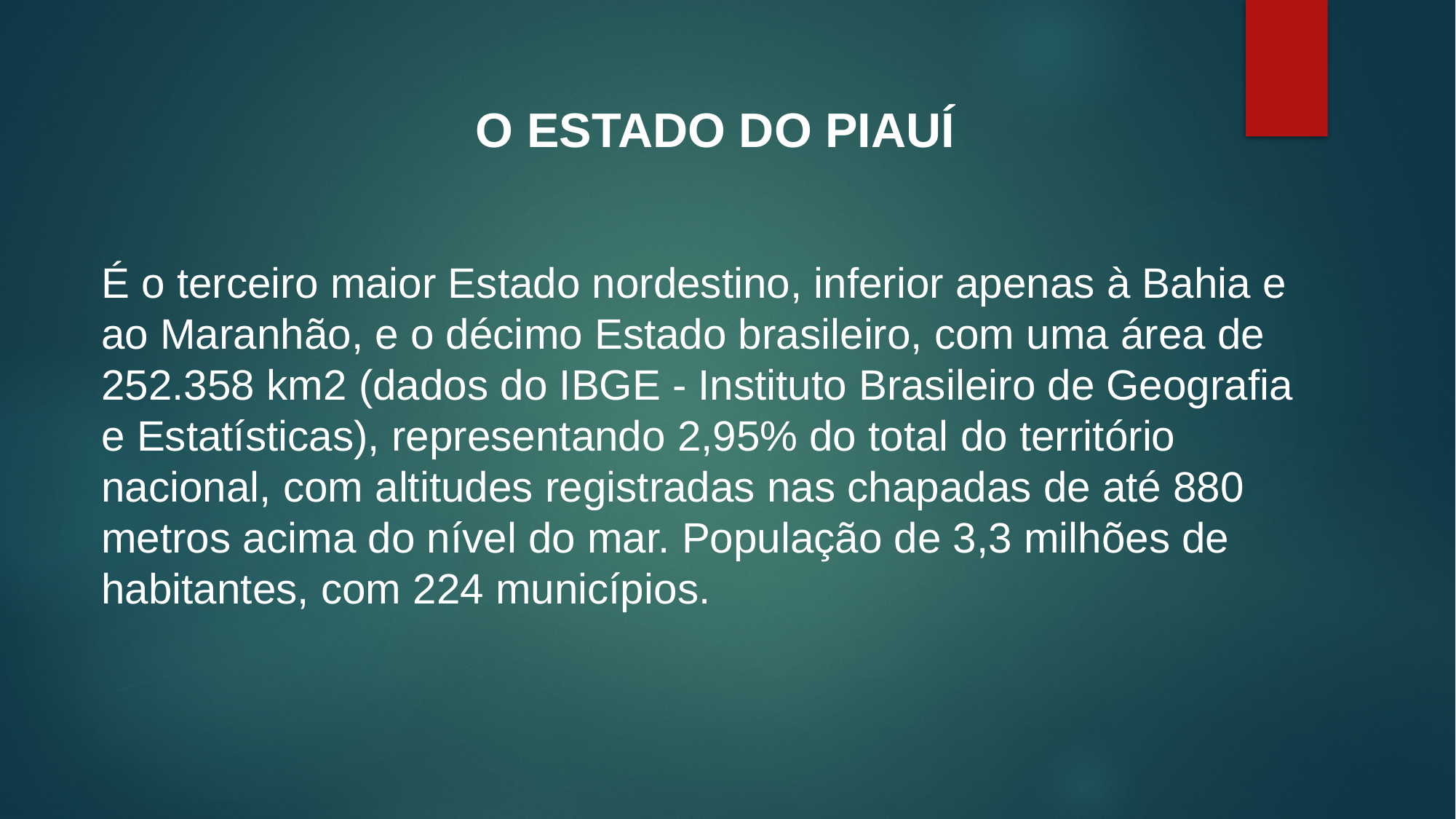

O ESTADO DO PIAUÍ

É o terceiro maior Estado nordestino, inferior apenas à Bahia e ao Maranhão, e o décimo Estado brasileiro, com uma área de 252.358 km2 (dados do IBGE - Instituto Brasileiro de Geografia e Estatísticas), representando 2,95% do total do território nacional, com altitudes registradas nas chapadas de até 880 metros acima do nível do mar. População de 3,3 milhões de habitantes, com 224 municípios.